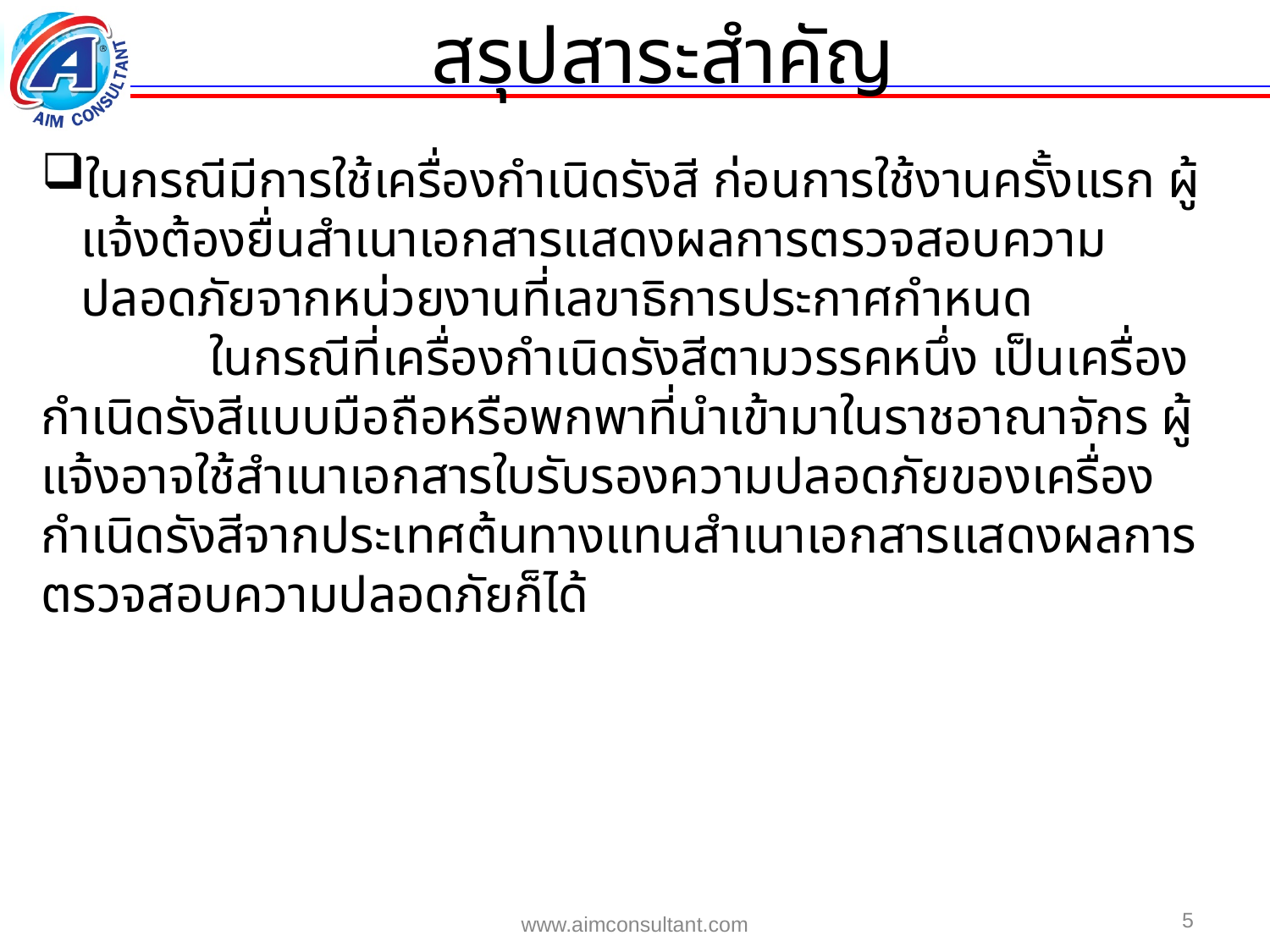

สรุปสาระสำคัญ
ในกรณีมีการใช้เครื่องกำเนิดรังสี ก่อนการใช้งานครั้งแรก ผู้แจ้งต้องยื่นสำเนาเอกสารแสดงผลการตรวจสอบความปลอดภัยจากหน่วยงานที่เลขาธิการประกาศกำหนด
             ในกรณีที่เครื่องกำเนิดรังสีตามวรรคหนึ่ง เป็นเครื่องกำเนิดรังสีแบบมือถือหรือพกพาที่นำเข้ามาในราชอาณาจักร ผู้แจ้งอาจใช้สำเนาเอกสารใบรับรองความปลอดภัยของเครื่องกำเนิดรังสีจากประเทศต้นทางแทนสำเนาเอกสารแสดงผลการตรวจสอบความปลอดภัยก็ได้
5
www.aimconsultant.com